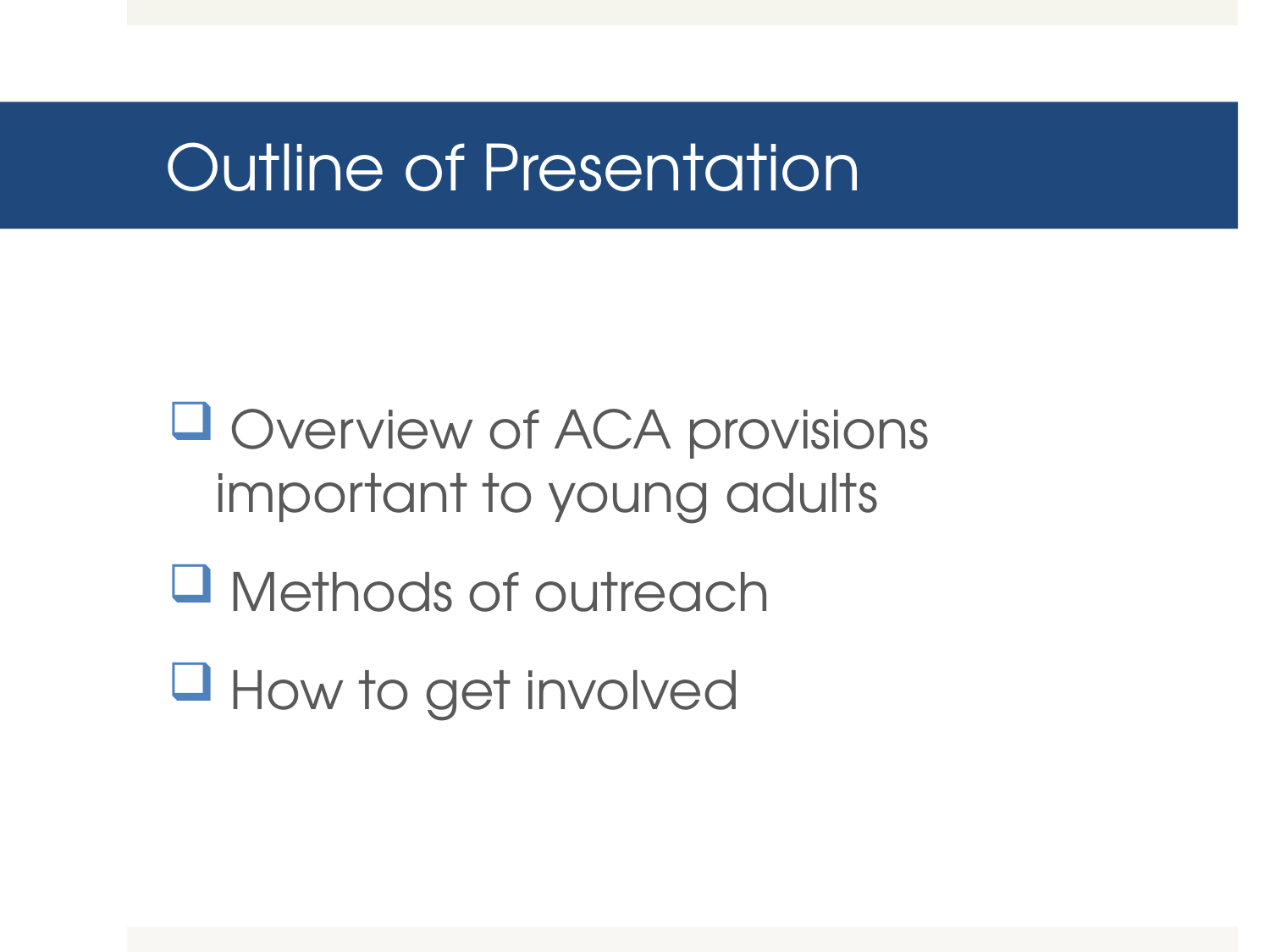

# Outline of Presentation
 Overview of ACA provisions important to young adults
 Methods of outreach
 How to get involved